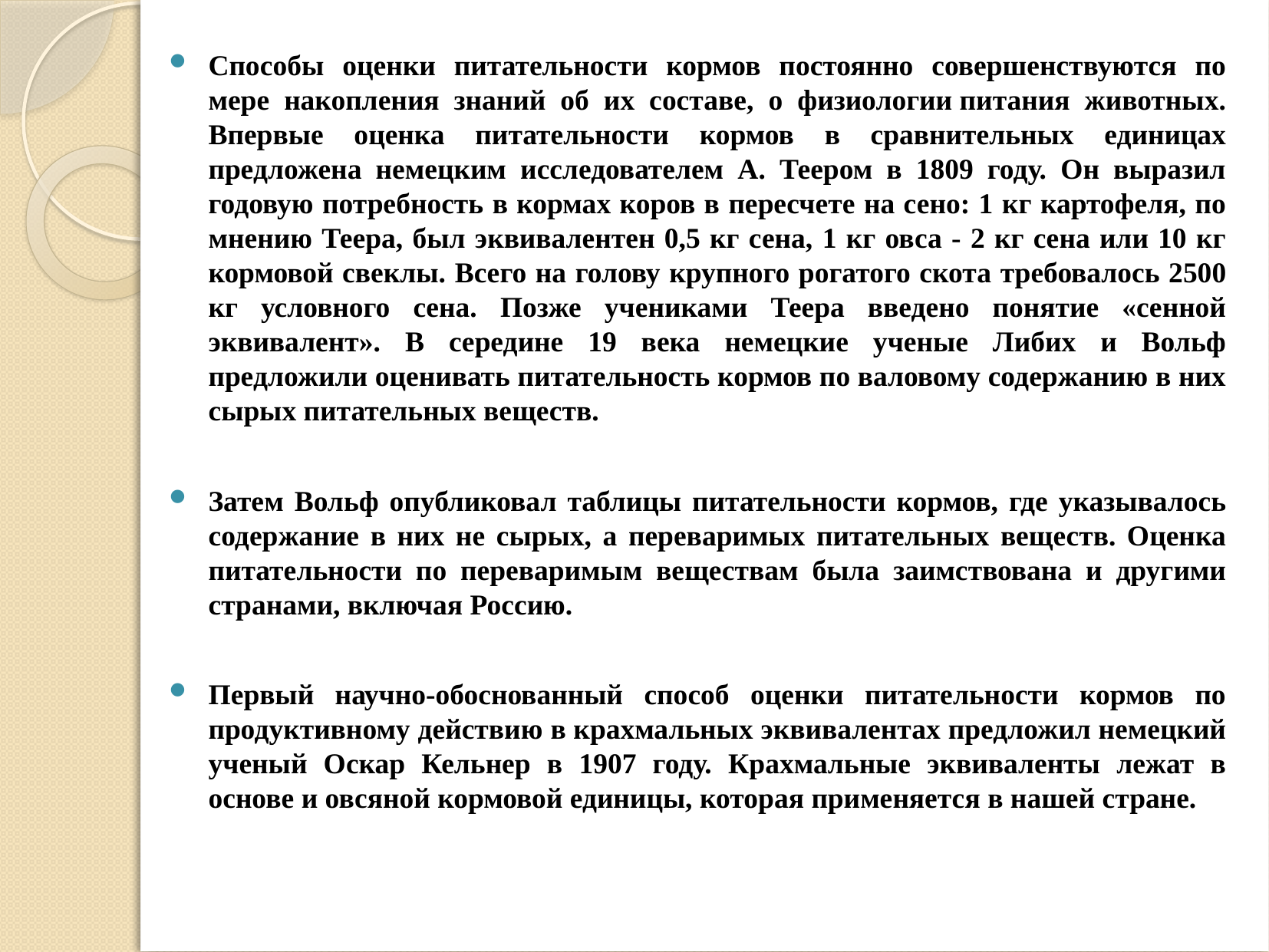

#
Способы оценки питательности кормов постоянно совершенствуются по мере накопления знаний об их составе, о физиологии питания животных. Впервые оценка питательности кормов в сравнительных единицах предложена немецким исследователем А. Теером в 1809 году. Он выразил годовую потребность в кормах коров в пересчете на сено: 1 кг картофеля, по мнению Теера, был эквивалентен 0,5 кг сена, 1 кг овса - 2 кг сена или 10 кг кормовой свеклы. Всего на голову крупного рогатого скота требовалось 2500 кг условного сена. Позже учениками Теера введено понятие «сенной эквивалент». В середине 19 века немецкие ученые Либих и Вольф предложили оценивать питательность кормов по валовому содержанию в них сырых питательных веществ.

Затем Вольф опубликовал таблицы питательности кормов, где указывалось содержание в них не сырых, а переваримых питательных веществ. Оценка питательности по переваримым веществам была заимствована и другими странами, включая Россию.

Первый научно-обоснованный способ оценки питательности кормов по продуктивному действию в крахмальных эквивалентах предложил немецкий ученый Оскар Кельнер в 1907 году. Крахмальные эквиваленты лежат в основе и овсяной кормовой единицы, которая применяется в нашей стране.